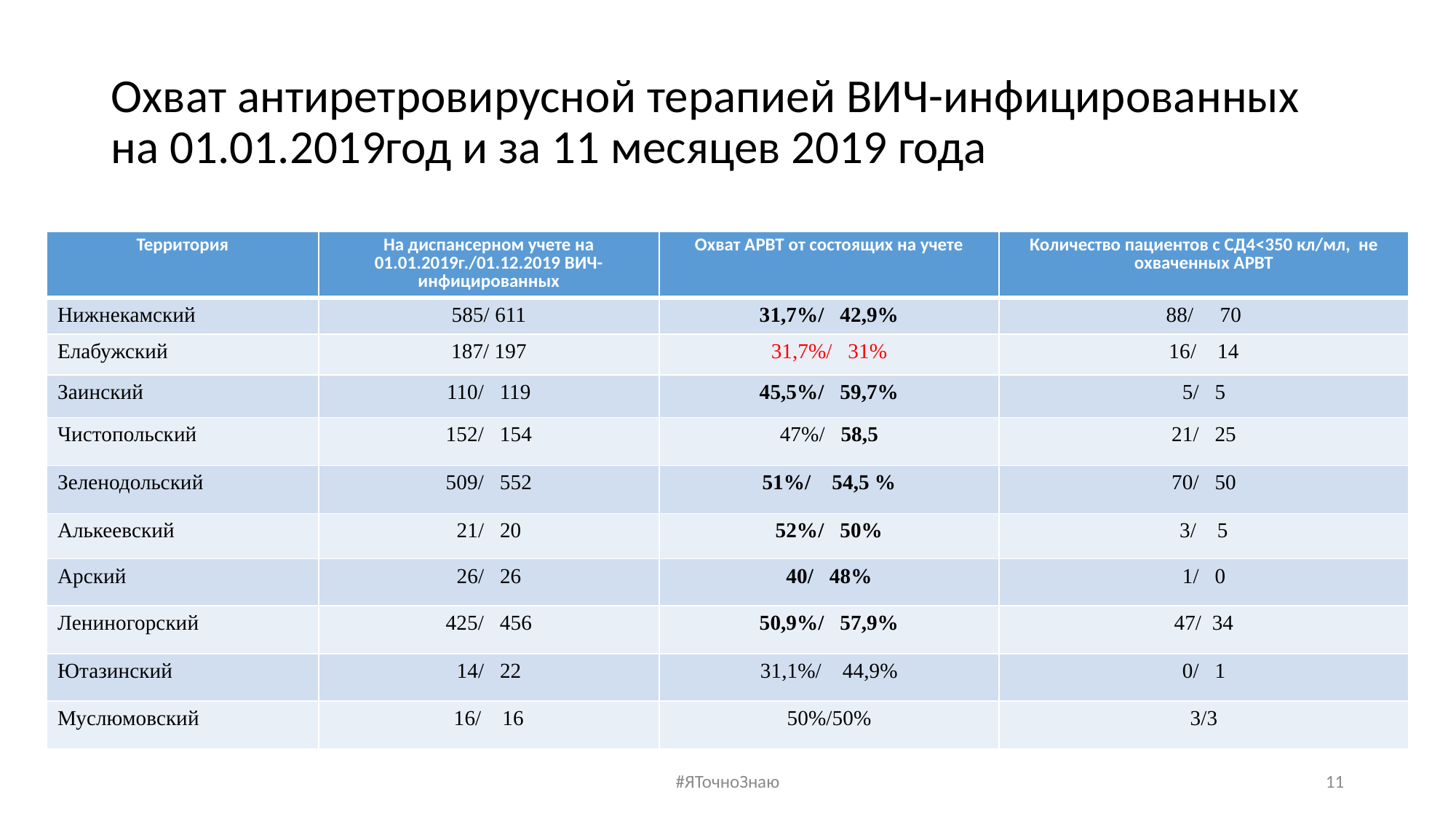

# Охват антиретровирусной терапией ВИЧ-инфицированных на 01.01.2019год и за 11 месяцев 2019 года
| Территория | На диспансерном учете на 01.01.2019г./01.12.2019 ВИЧ-инфицированных | Охват АРВТ от состоящих на учете | Количество пациентов с СД4<350 кл/мл, не охваченных АРВТ |
| --- | --- | --- | --- |
| Нижнекамский | 585/ 611 | 31,7%/ 42,9% | 88/ 70 |
| Елабужский | 187/ 197 | 31,7%/ 31% | 16/ 14 |
| Заинский | 110/ 119 | 45,5%/ 59,7% | 5/ 5 |
| Чистопольский | 152/ 154 | 47%/ 58,5 | 21/ 25 |
| Зеленодольский | 509/ 552 | 51%/ 54,5 % | 70/ 50 |
| Алькеевский | 21/ 20 | 52%/ 50% | 3/ 5 |
| Арский | 26/ 26 | 40/ 48% | 1/ 0 |
| Лениногорский | 425/ 456 | 50,9%/ 57,9% | 47/ 34 |
| Ютазинский | 14/ 22 | 31,1%/ 44,9% | 0/ 1 |
| Муслюмовский | 16/ 16 | 50%/50% | 3/3 |
#ЯТочноЗнаю
11